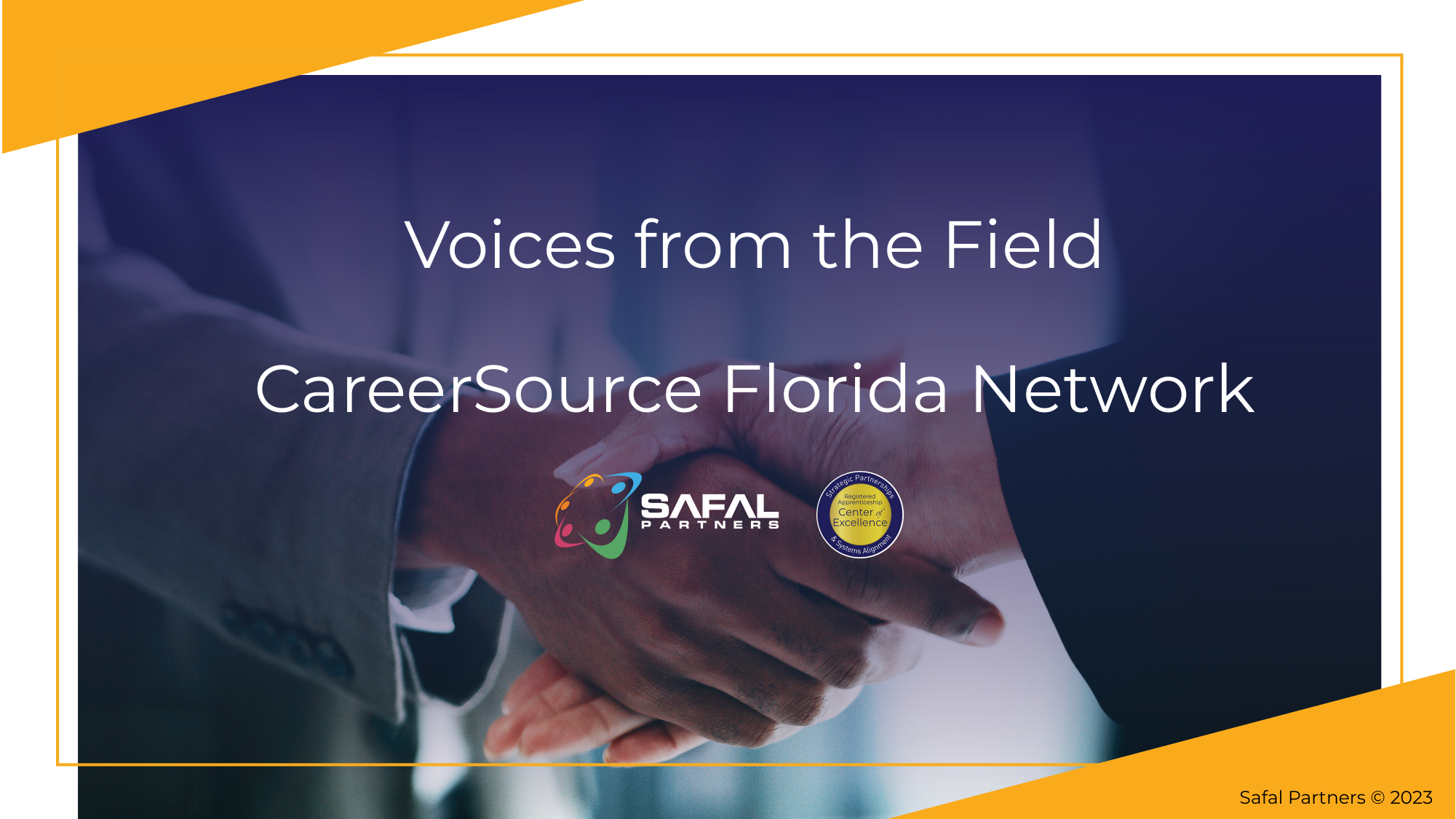

# Voices from the Field CareerSource Florida Network